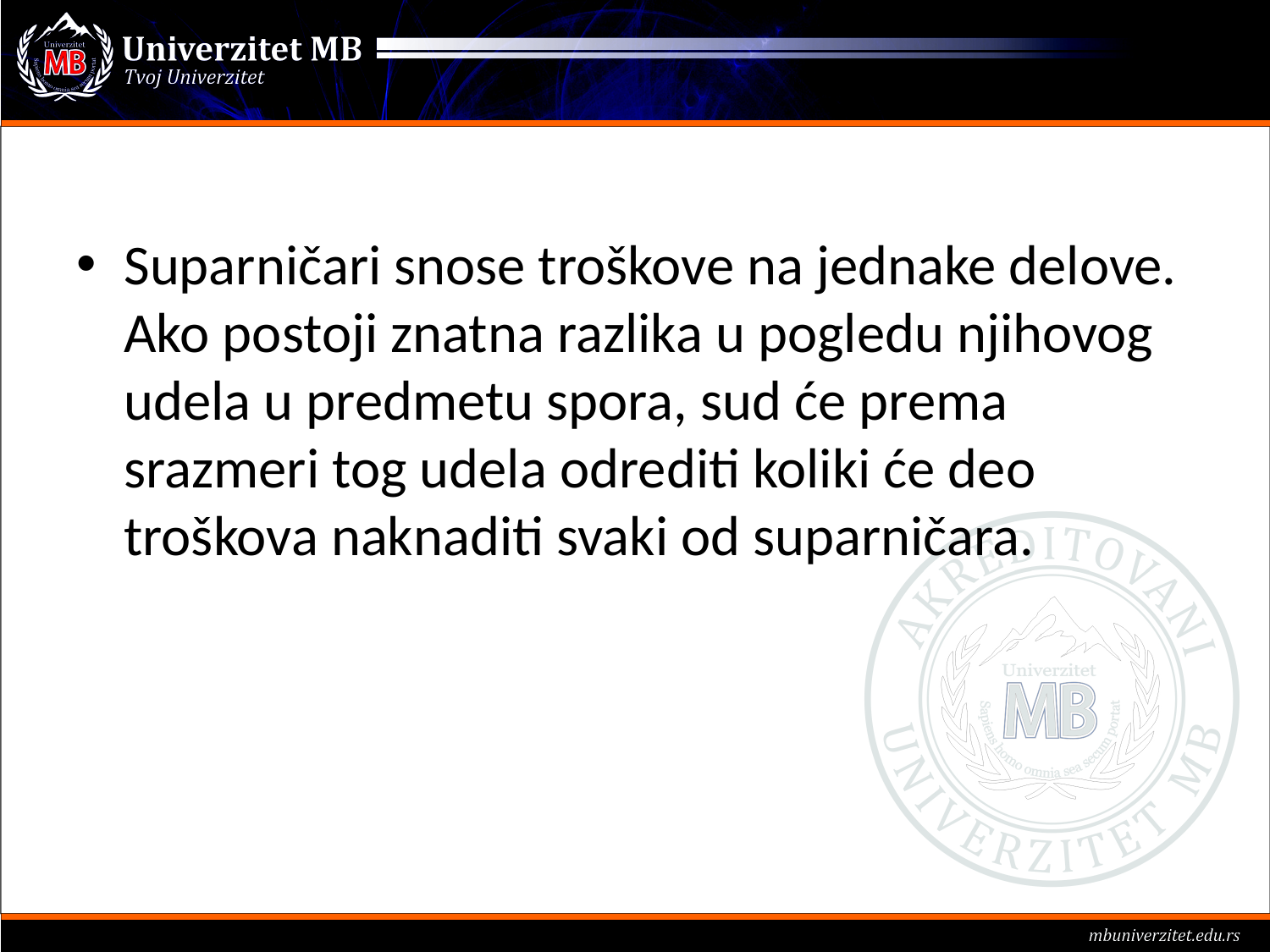

#
Suparničari snose troškove na jednake delove. Ako postoji znatna razlika u pogledu njihovog udela u predmetu spora, sud će prema srazmeri tog udela odrediti koliki će deo troškova naknaditi svaki od suparničara.